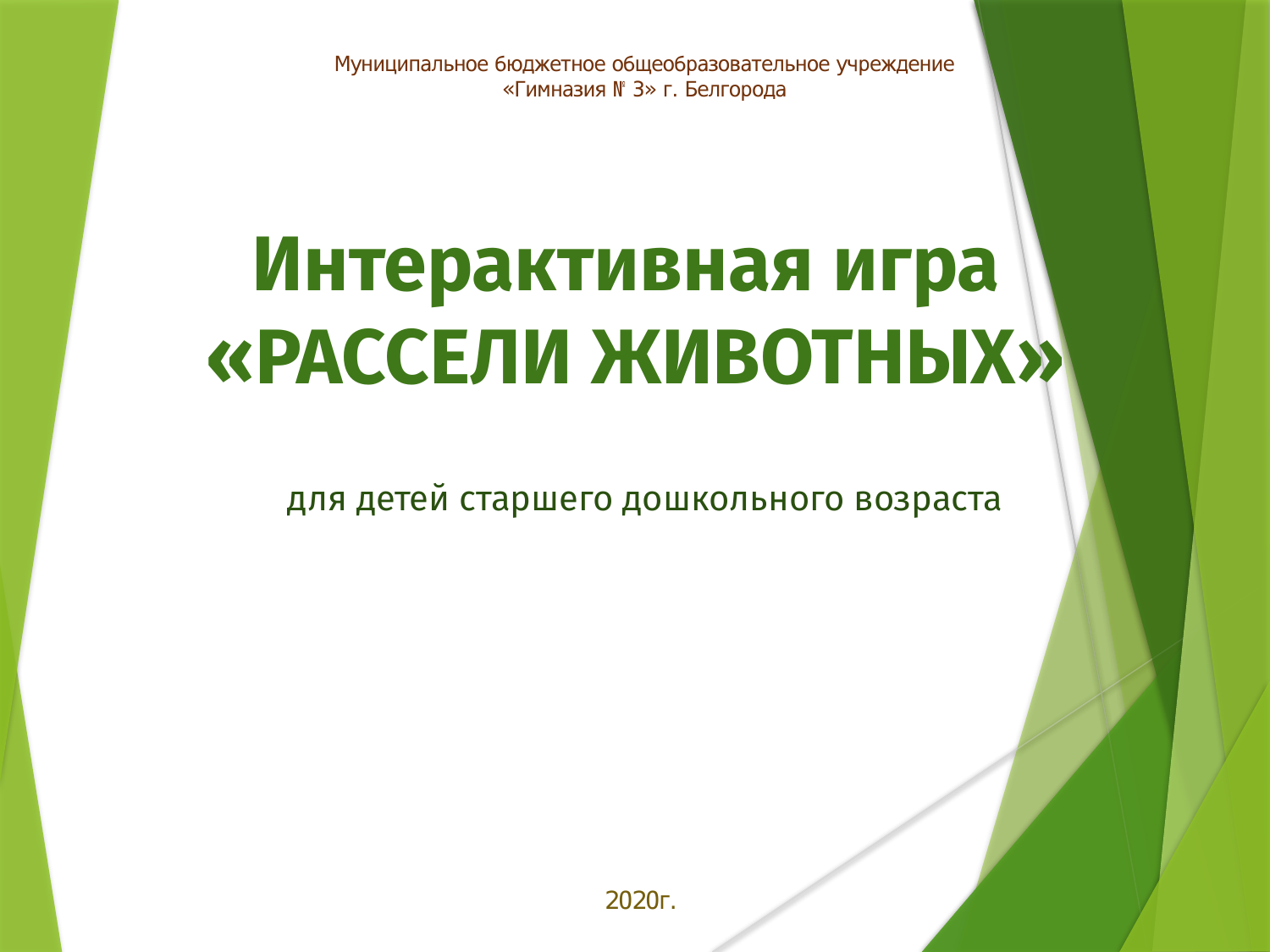

Муниципальное бюджетное общеобразовательное учреждение
«Гимназия № 3» г. Белгорода
Интерактивная игра
«РАССЕЛИ ЖИВОТНЫХ»
для детей старшего дошкольного возраста
2020г.